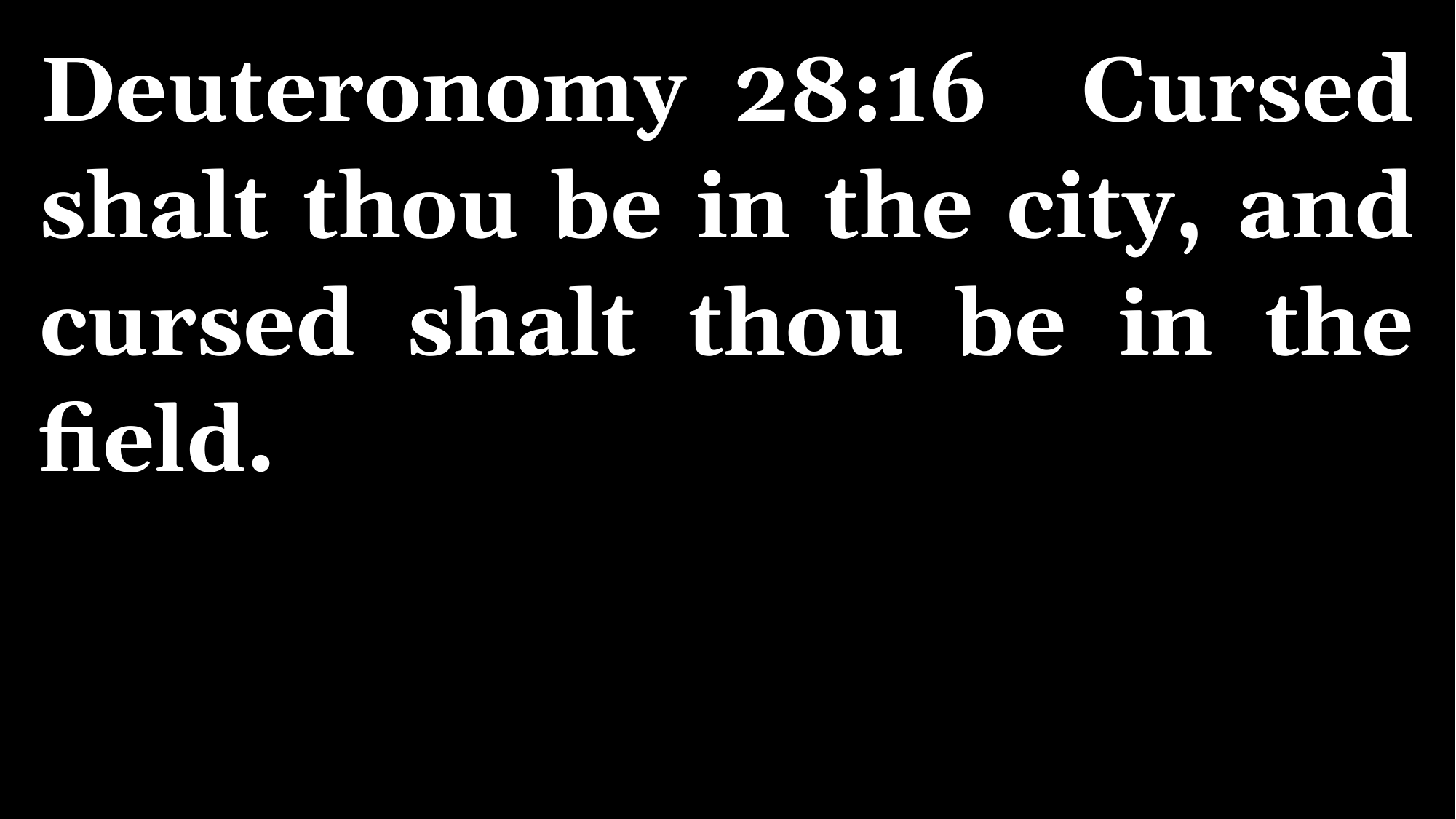

Deuteronomy 28:16  Cursed shalt thou be in the city, and cursed shalt thou be in the field.